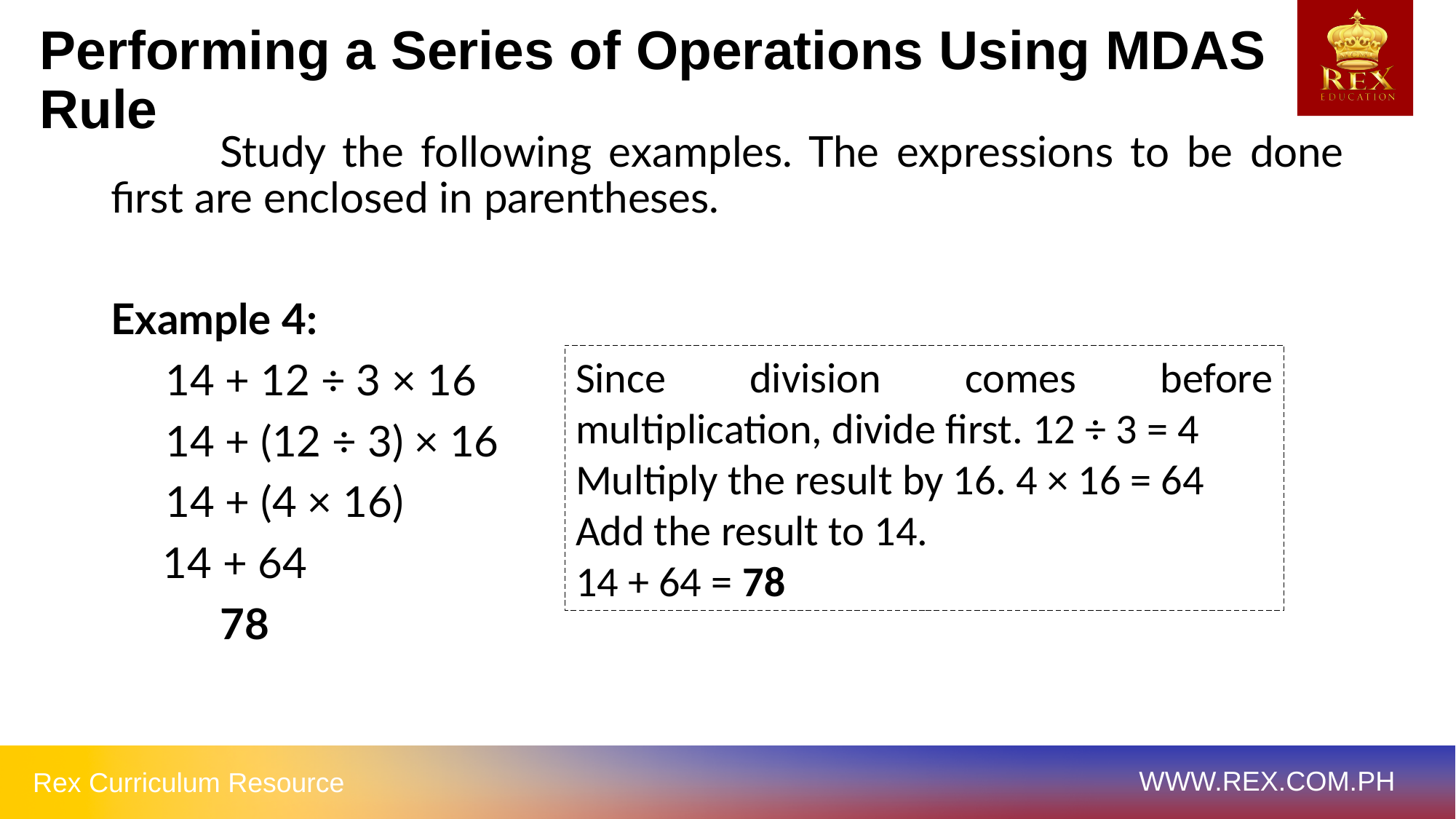

# Performing a Series of Operations Using MDAS Rule
	Study the following examples. The expressions to be done first are enclosed in parentheses.

Example 4:
     14 + 12 ÷ 3 × 16
     14 + (12 ÷ 3) × 16
     14 + (4 × 16)
     14 + 64
	78
Since division comes before multiplication, divide first. 12 ÷ 3 = 4
Multiply the result by 16. 4 × 16 = 64
Add the result to 14.
14 + 64 = 78